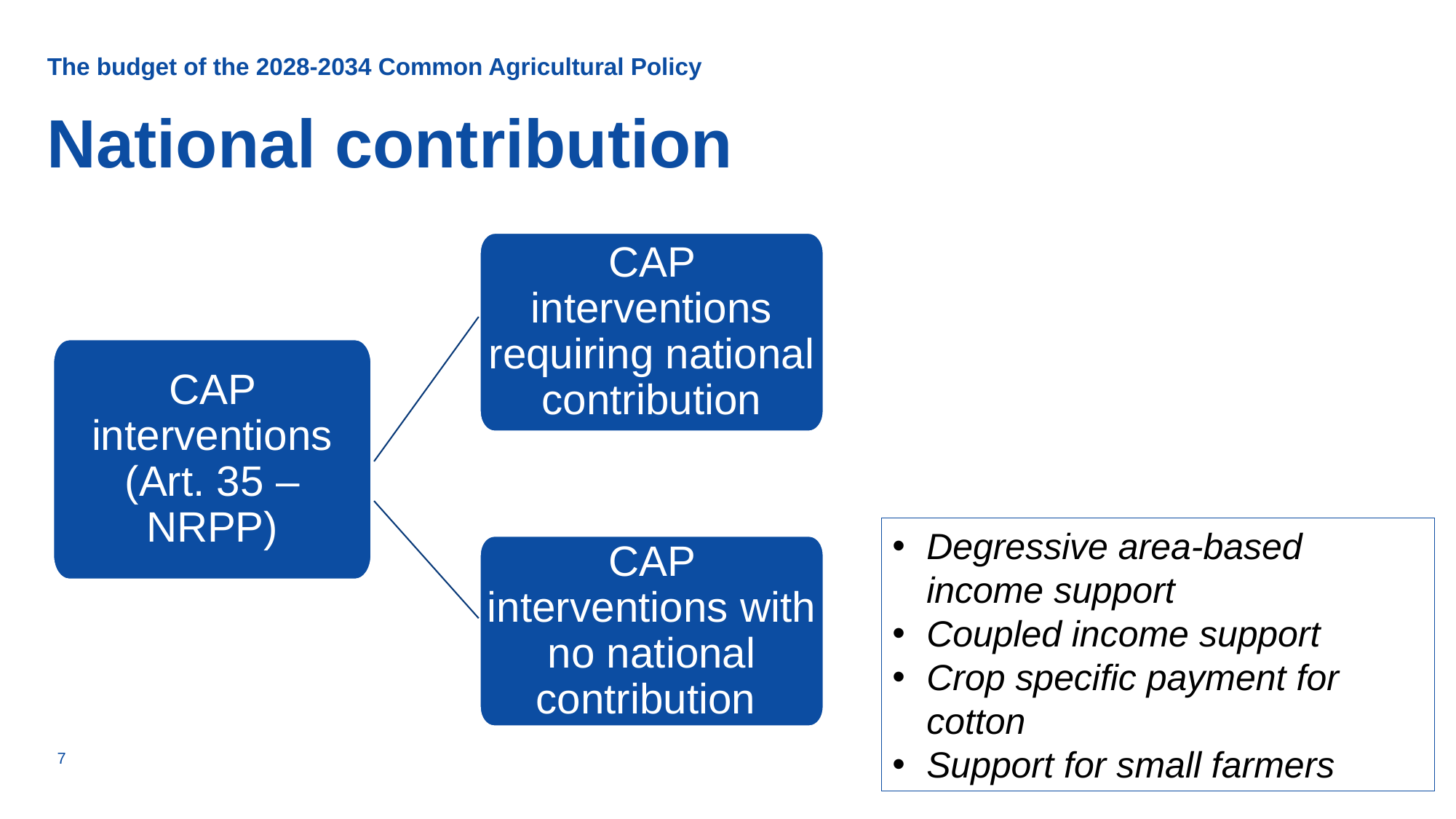

The budget of the 2028-2034 Common Agricultural Policy
# National contribution
CAP interventions requiring national contribution
CAP interventions (Art. 35 – NRPP)
CAP interventions with no national contribution
Degressive area-based income support
Coupled income support
Crop specific payment for cotton
Support for small farmers